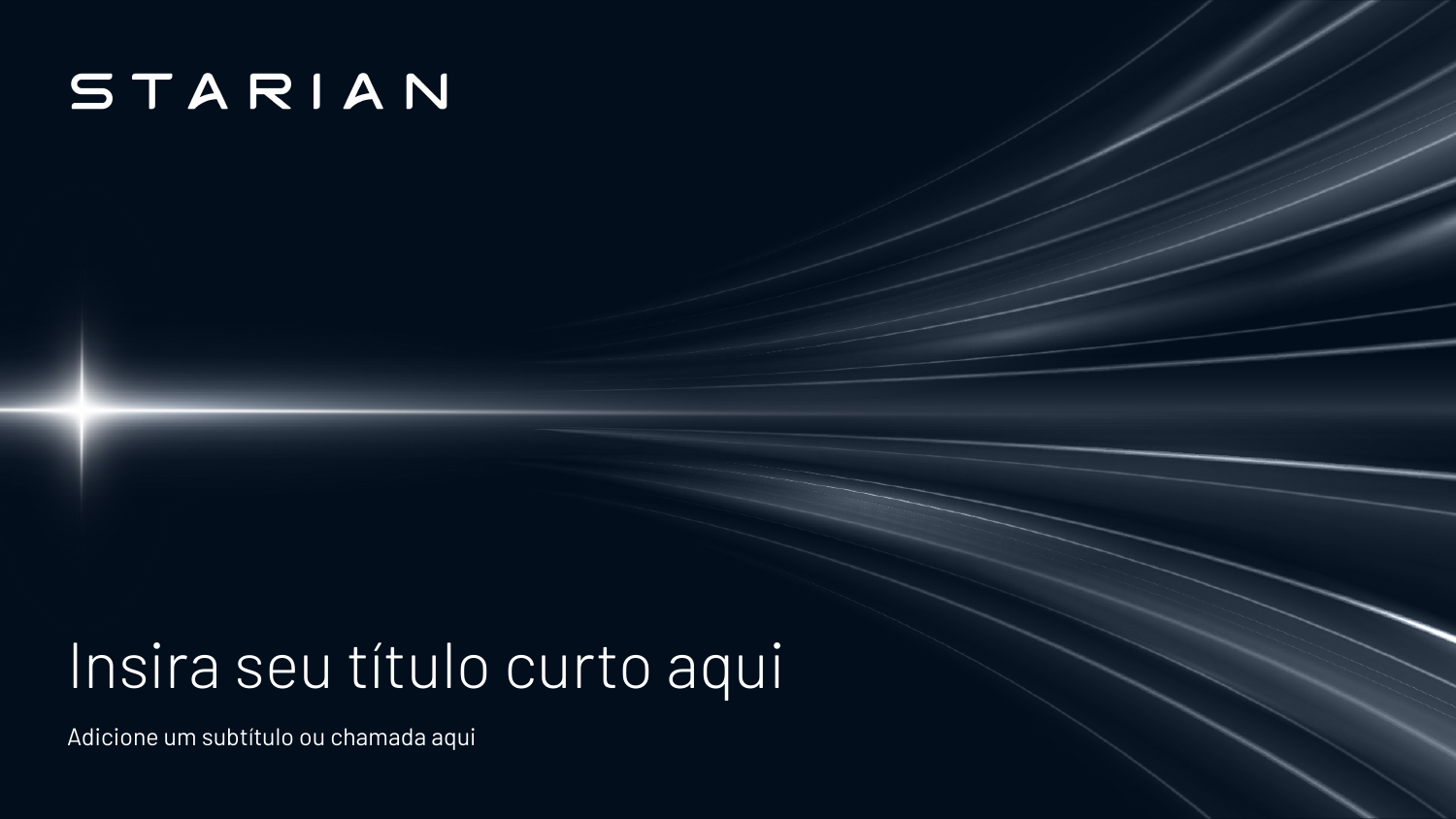

Insira seu título curto aqui
Adicione um subtítulo ou chamada aqui